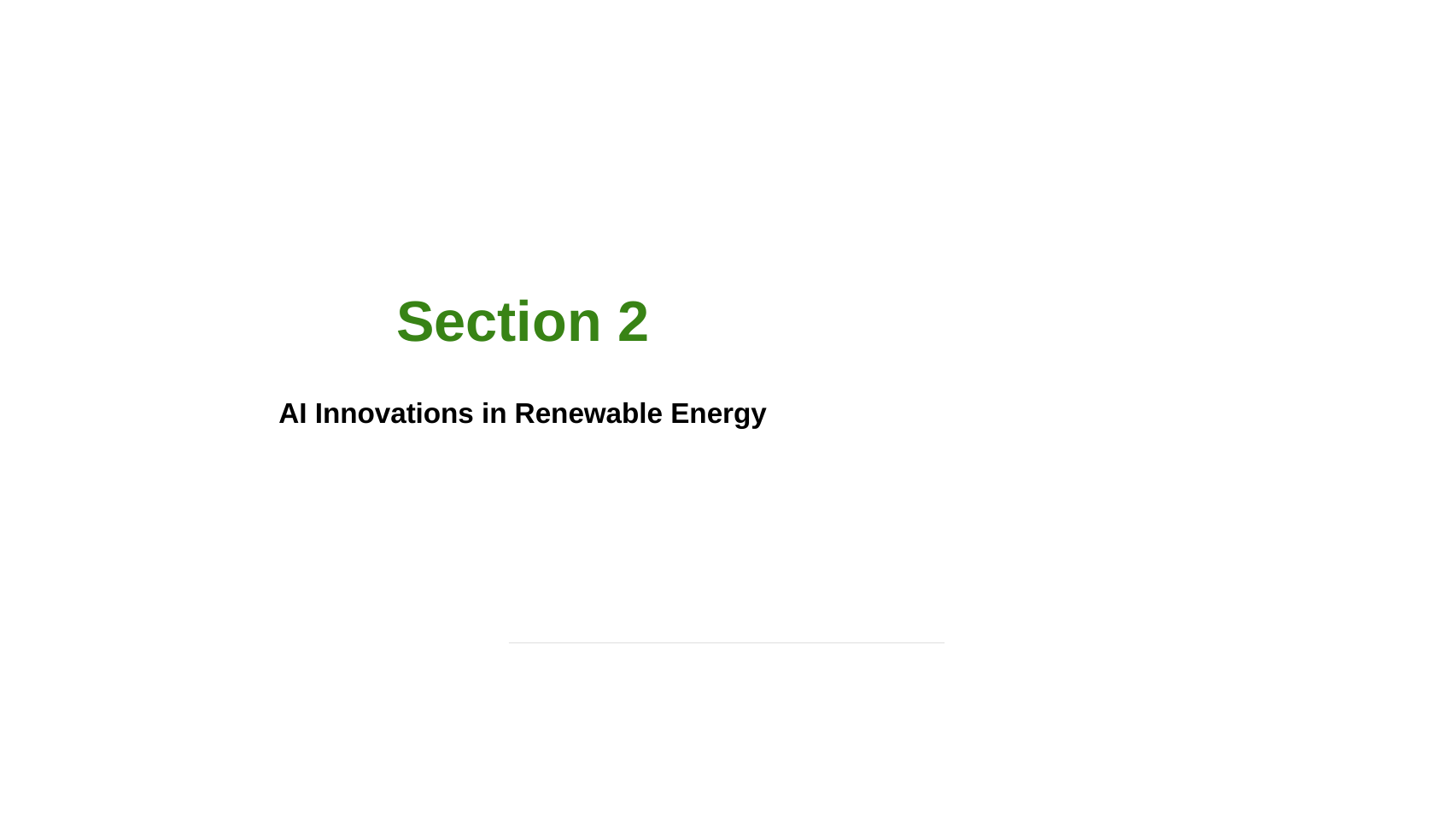

Section 2
AI Innovations in Renewable Energy